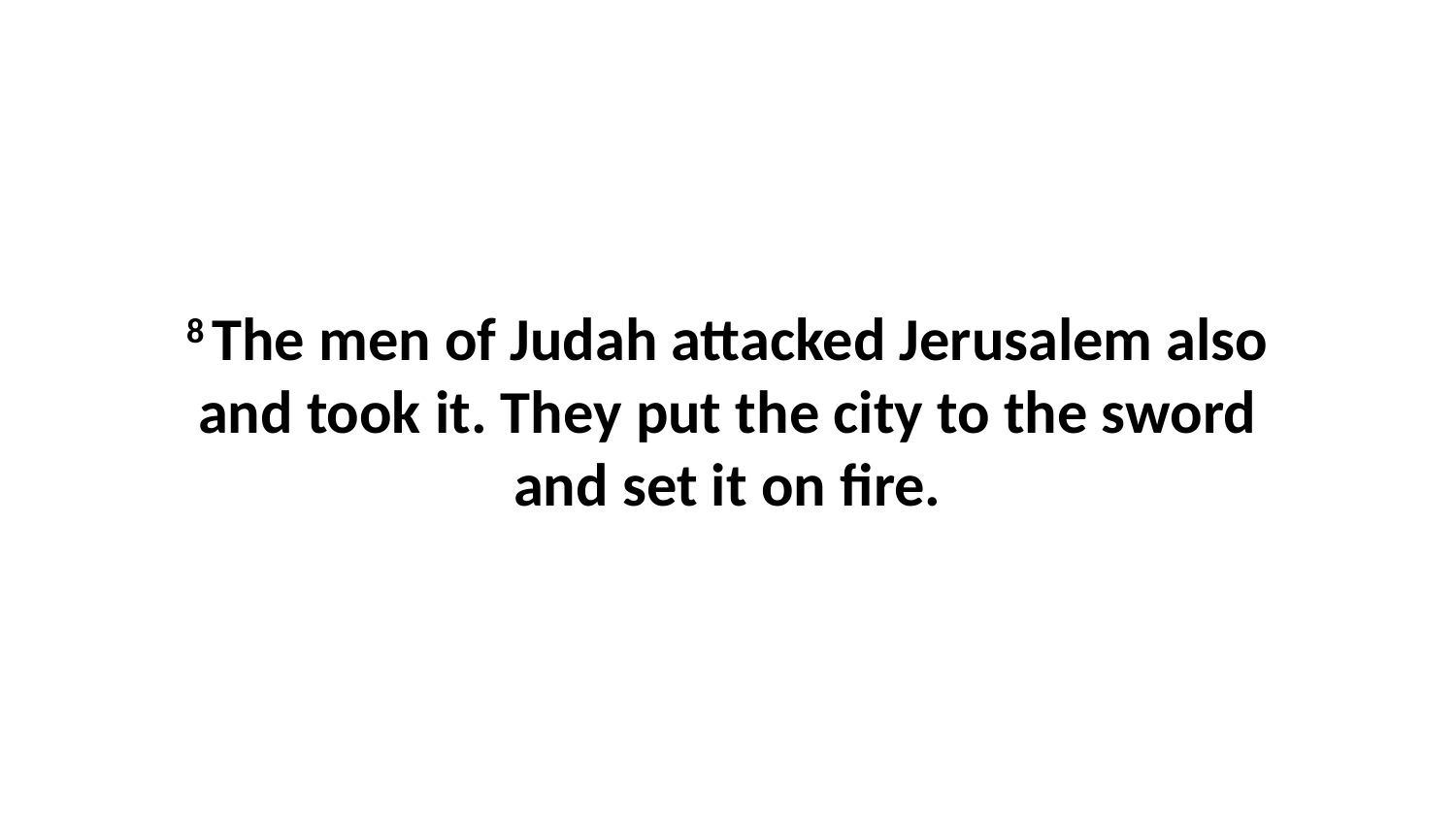

8 The men of Judah attacked Jerusalem also and took it. They put the city to the sword and set it on fire.